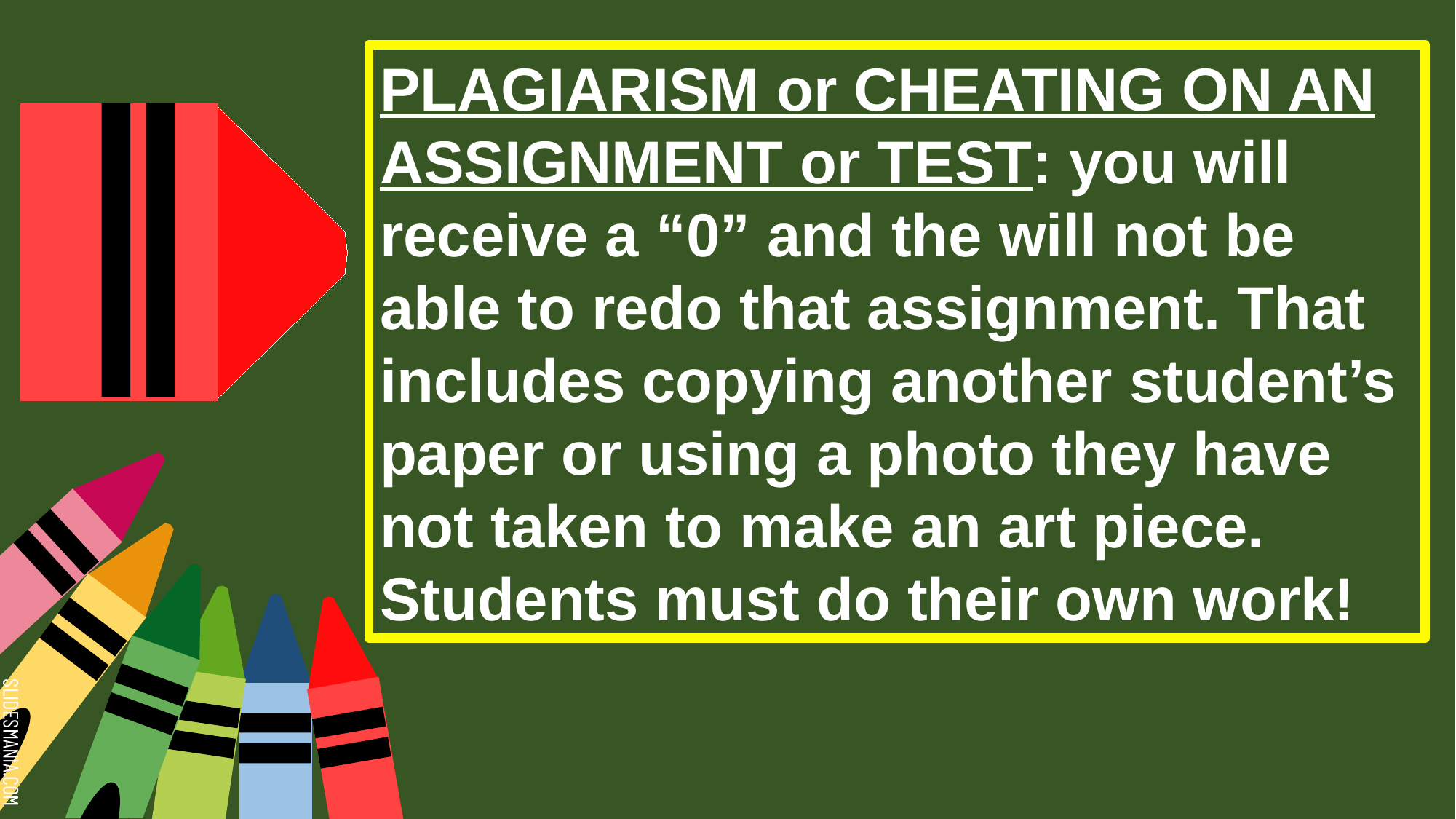

PLAGIARISM or CHEATING ON AN ASSIGNMENT or TEST: you will receive a “0” and the will not be able to redo that assignment. That includes copying another student’s paper or using a photo they have not taken to make an art piece. Students must do their own work!